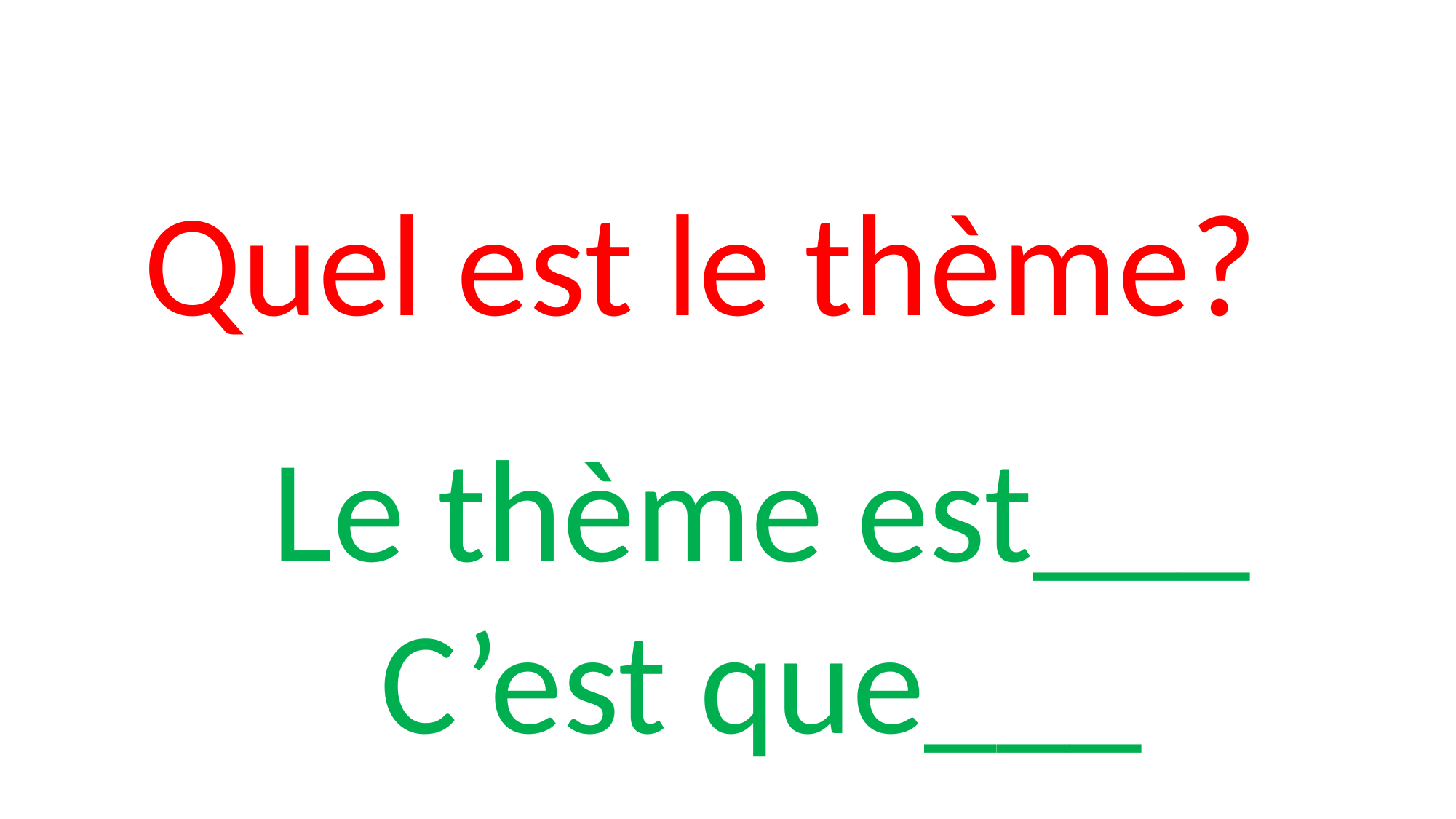

# Quel est le thème?
Le thème est___
C’est que___